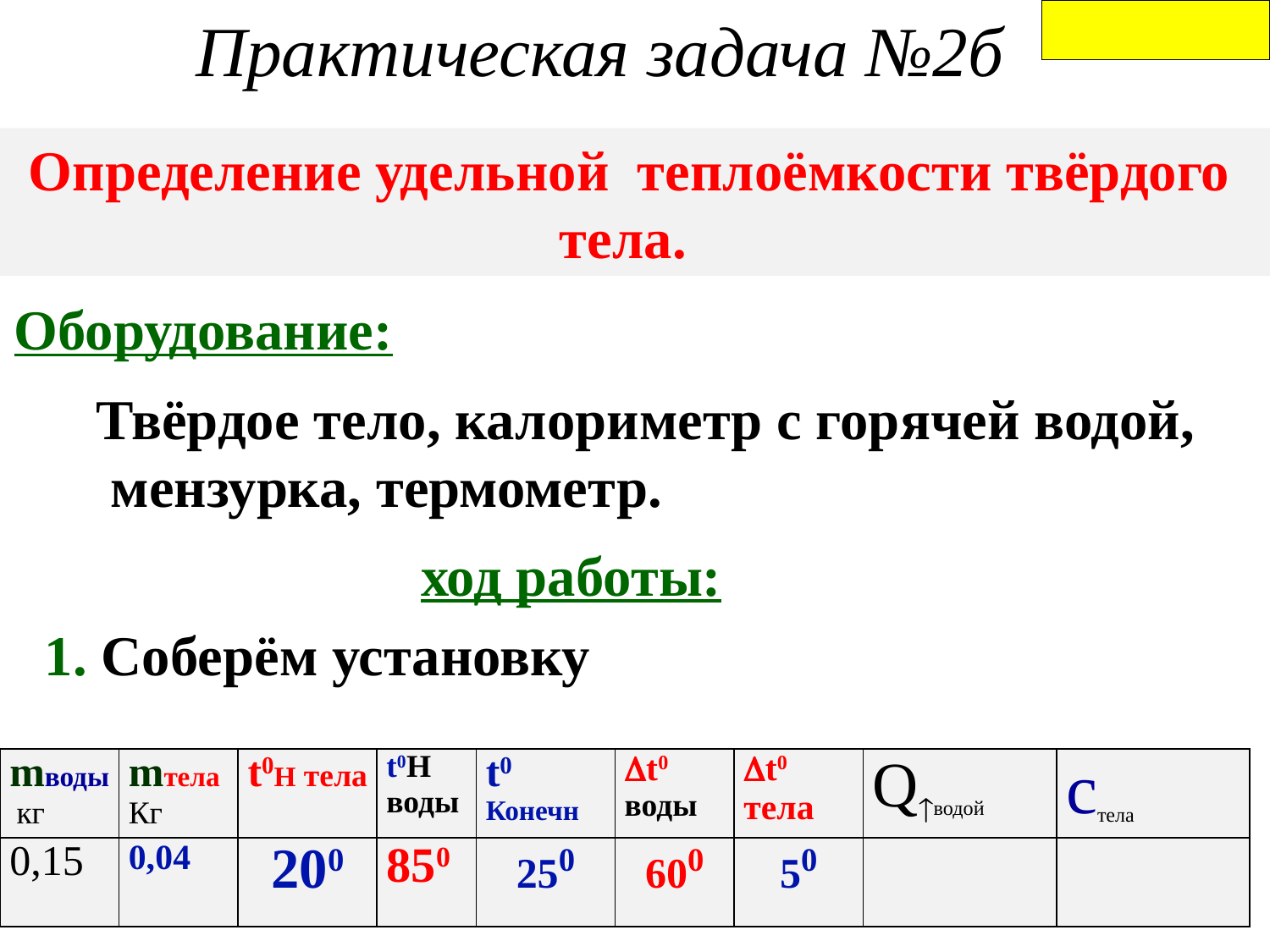

Практическая задача №2б

Определение удельной  теплоёмкости твёрдого тела.
Оборудование:
Твёрдое тело, калориметр с горячей водой,
 мензурка, термометр.
ход работы:
1. Соберём установку
| mводы кг | mтела Кг | t0Н тела | t0Н воды | t0 Конечн | Δt0 воды | Δt0 тела | Q↑водой | стела |
| --- | --- | --- | --- | --- | --- | --- | --- | --- |
| 0,15 | 0,04 | 200 | 850 | 250 | 600 | 50 |  |  |